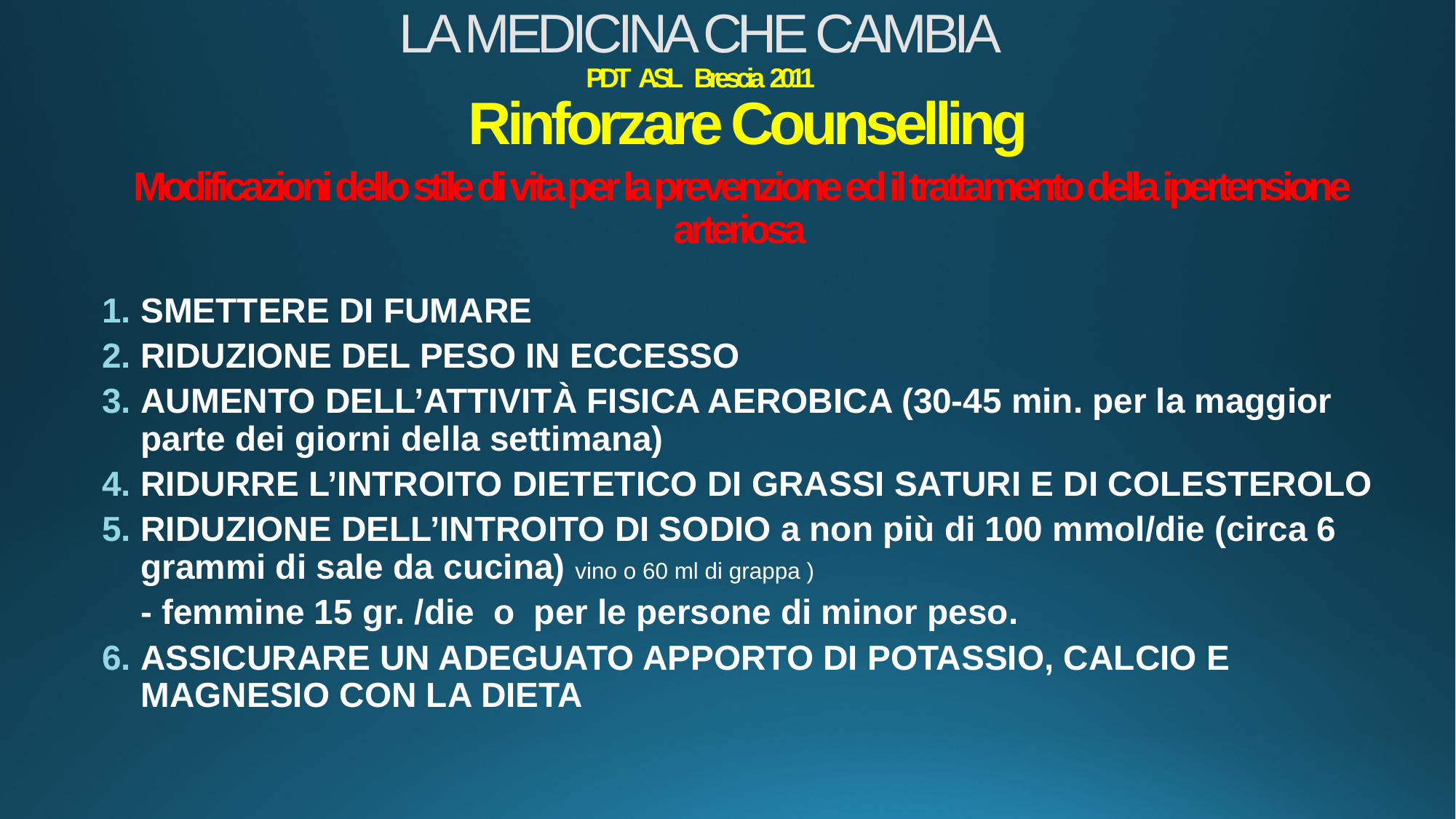

# LA MEDICINA CHE CAMBIA PDT    ASL     Brescia   2011
 Rinforzare Counselling
Modificazioni dello stile di vita per la prevenzione ed il trattamento della ipertensione arteriosa

Smettere di fumare
RIDUZIONE DEL PESO IN ECCESSO
AUMENTO DELL’ATTIVITÀ FISICA AEROBICA (30-45 min. per la maggior parte dei giorni della settimana)
Ridurre l’introito dietetico di grassi saturi e di colesterolo
RIDUZIONE DELL’INTROITO DI SODIO a non più di 100 mmol/die (circa 6 grammi di sale da cucina) vino o 60 ml di grappa )
    - femmine 15 gr. /die  o  per le persone di minor peso.
Assicurare un adeguato apporto di potassio, calcio e magnesio con la dieta